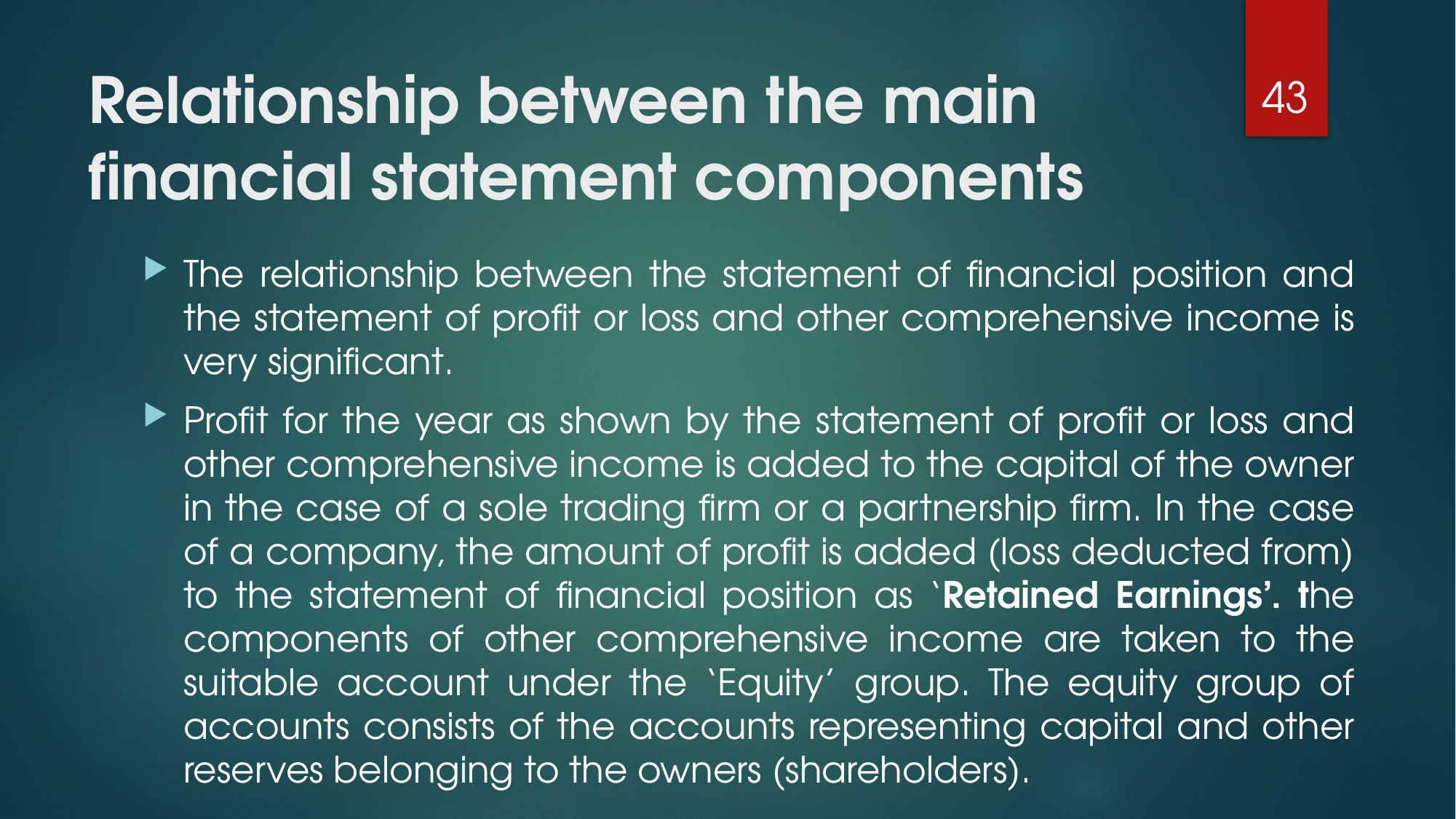

43
# Relationship between the main financial statement components
The relationship between the statement of financial position and the statement of profit or loss and other comprehensive income is very significant.
Profit for the year as shown by the statement of profit or loss and other comprehensive income is added to the capital of the owner in the case of a sole trading firm or a partnership firm. In the case of a company, the amount of profit is added (loss deducted from) to the statement of financial position as ‘Retained Earnings’. the components of other comprehensive income are taken to the suitable account under the ‘Equity’ group. The equity group of accounts consists of the accounts representing capital and other reserves belonging to the owners (shareholders).